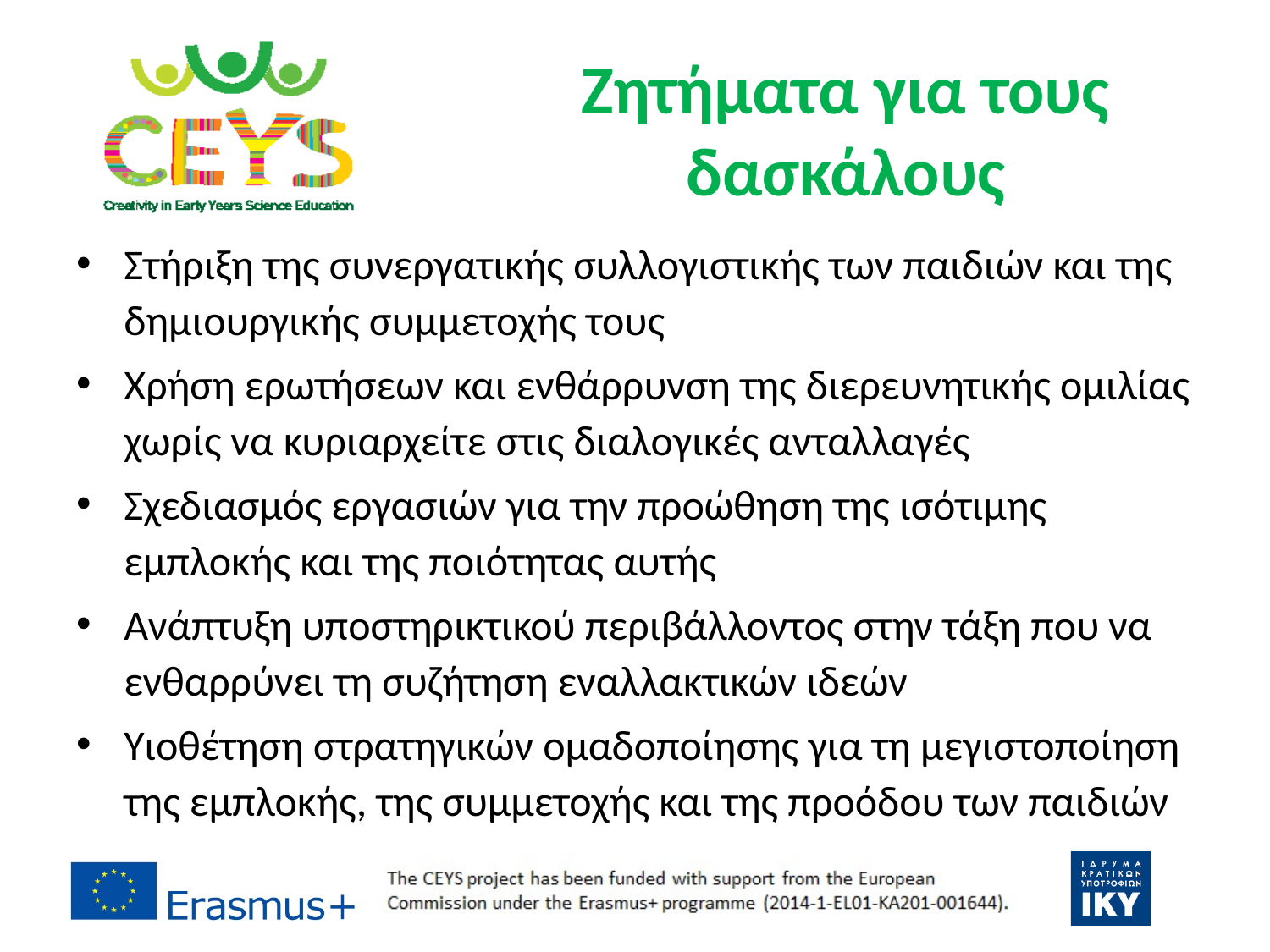

# Ζητήματα για τους δασκάλους
Στήριξη της συνεργατικής συλλογιστικής των παιδιών και της δημιουργικής συμμετοχής τους
Χρήση ερωτήσεων και ενθάρρυνση της διερευνητικής ομιλίας χωρίς να κυριαρχείτε στις διαλογικές ανταλλαγές
Σχεδιασμός εργασιών για την προώθηση της ισότιμης εμπλοκής και της ποιότητας αυτής
Ανάπτυξη υποστηρικτικού περιβάλλοντος στην τάξη που να ενθαρρύνει τη συζήτηση εναλλακτικών ιδεών
Υιοθέτηση στρατηγικών ομαδοποίησης για τη μεγιστοποίηση της εμπλοκής, της συμμετοχής και της προόδου των παιδιών